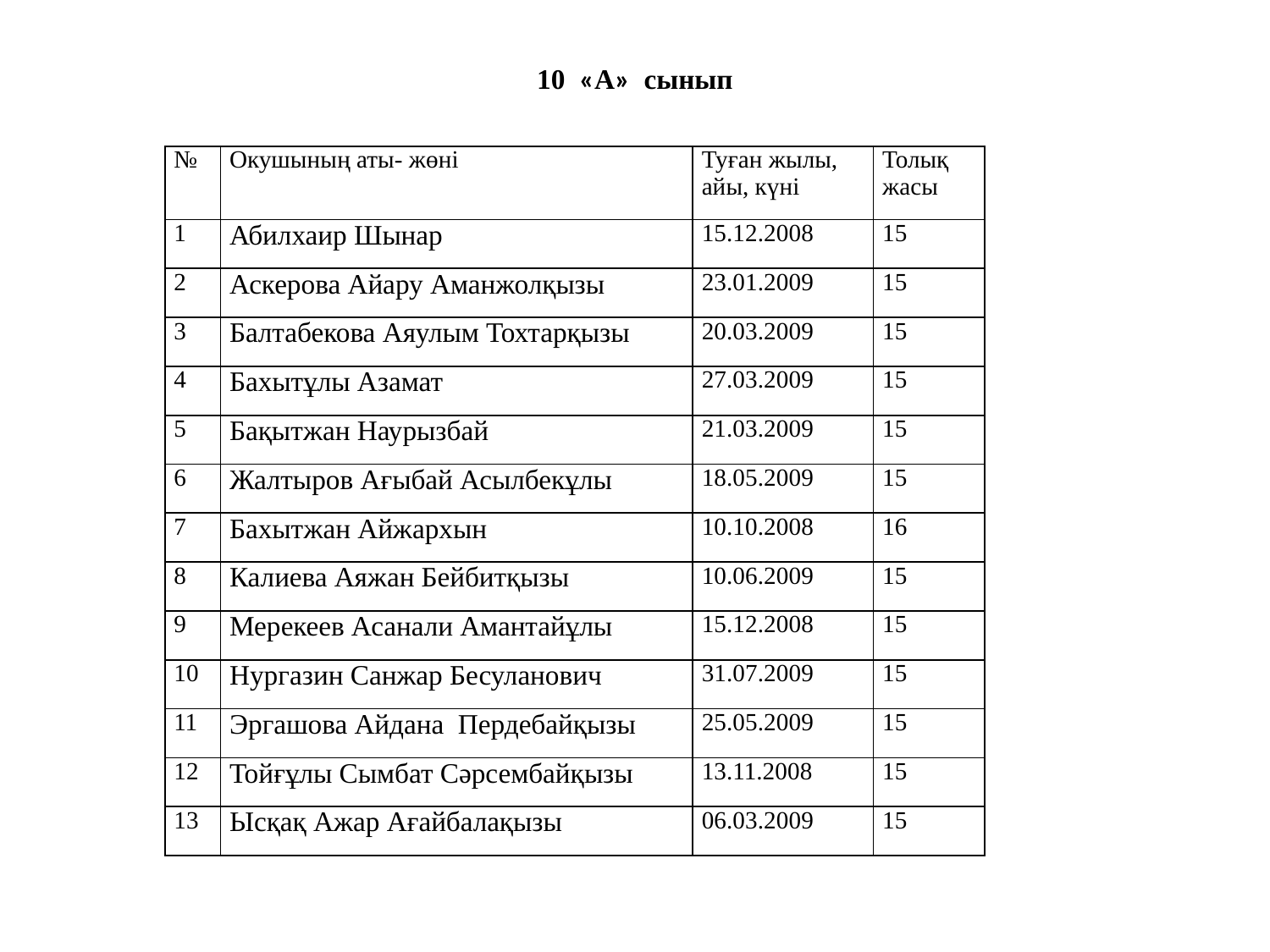

10  «А»  сынып
| № | Окушының аты- жөні | Туған жылы, айы, күні | Толық жасы |
| --- | --- | --- | --- |
| 1 | Абилхаир Шынар | 15.12.2008 | 15 |
| 2 | Аскерова Айару Аманжолқызы | 23.01.2009 | 15 |
| 3 | Балтабекова Аяулым Тохтарқызы | 20.03.2009 | 15 |
| 4 | Бахытұлы Азамат | 27.03.2009 | 15 |
| 5 | Бақытжан Наурызбай | 21.03.2009 | 15 |
| 6 | Жалтыров Ағыбай Асылбекұлы | 18.05.2009 | 15 |
| 7 | Бахытжан Айжархын | 10.10.2008 | 16 |
| 8 | Калиева Аяжан Бейбитқызы | 10.06.2009 | 15 |
| 9 | Мерекеев Асанали Амантайұлы | 15.12.2008 | 15 |
| 10 | Нургазин Санжар Бесуланович | 31.07.2009 | 15 |
| 11 | Эргашова Айдана Пердебайқызы | 25.05.2009 | 15 |
| 12 | Тойғұлы Сымбат Сәрсембайқызы | 13.11.2008 | 15 |
| 13 | Ысқақ Ажар Ағайбалақызы | 06.03.2009 | 15 |